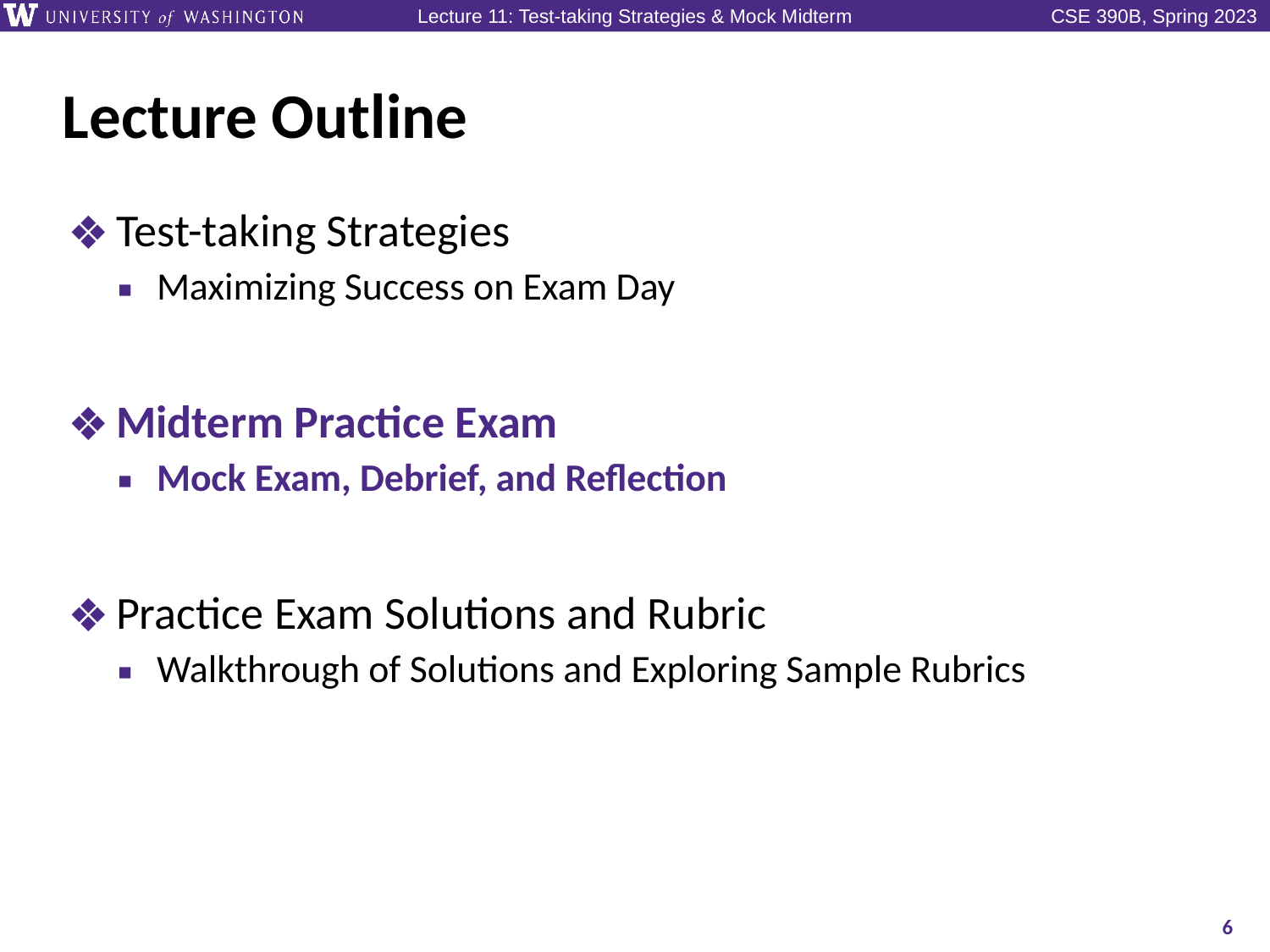

# Lecture Outline
Test-taking Strategies
Maximizing Success on Exam Day

Midterm Practice Exam
Mock Exam, Debrief, and Reflection

Practice Exam Solutions and Rubric
Walkthrough of Solutions and Exploring Sample Rubrics
6